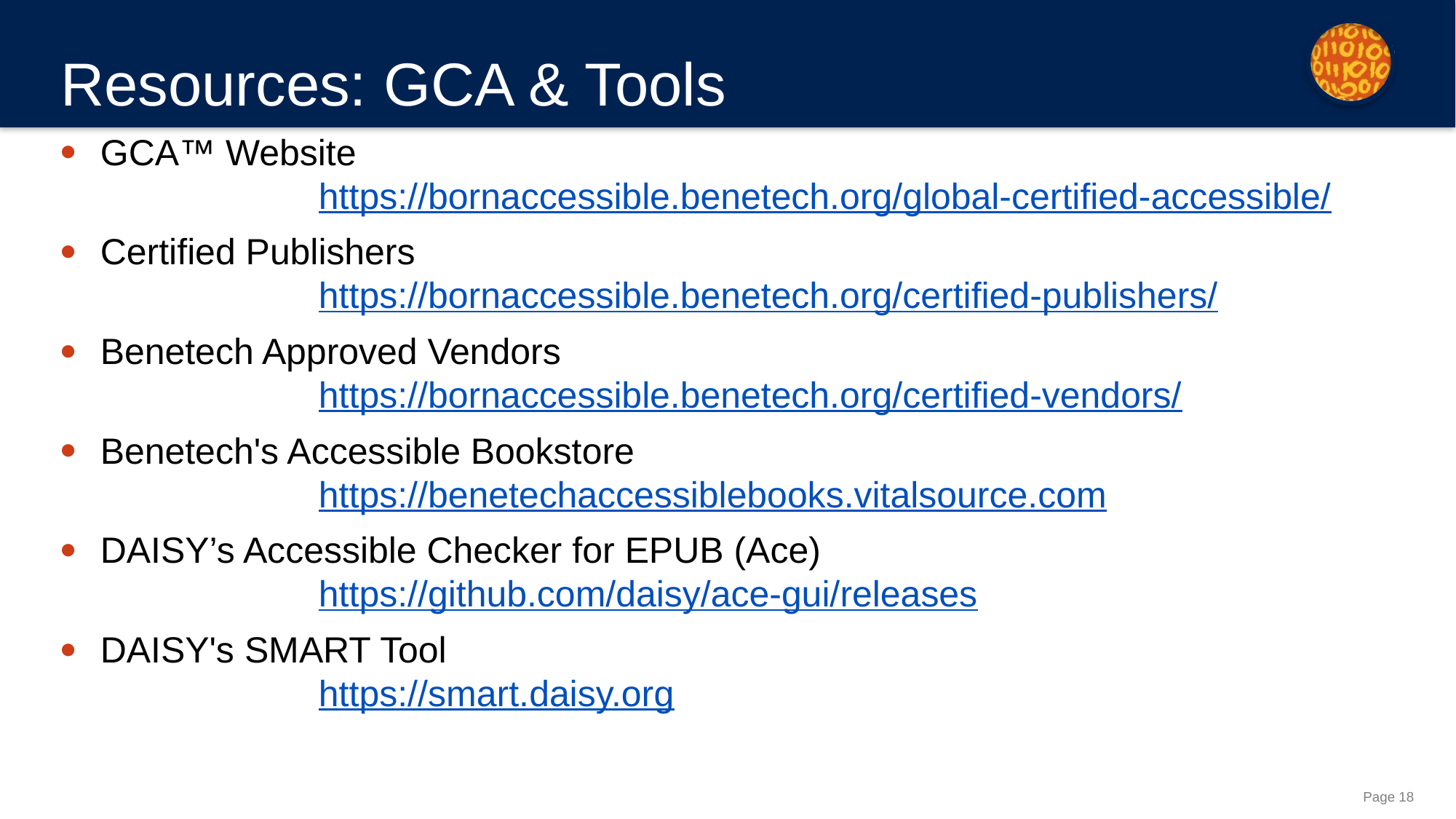

# Resources: GCA & Tools
GCA™ Website
		https://bornaccessible.benetech.org/global-certified-accessible/
Certified Publishers
		https://bornaccessible.benetech.org/certified-publishers/
Benetech Approved Vendors
		https://bornaccessible.benetech.org/certified-vendors/
Benetech's Accessible Bookstore
		https://benetechaccessiblebooks.vitalsource.com
DAISY’s Accessible Checker for EPUB (Ace)
		https://github.com/daisy/ace-gui/releases
DAISY's SMART Tool
		https://smart.daisy.org